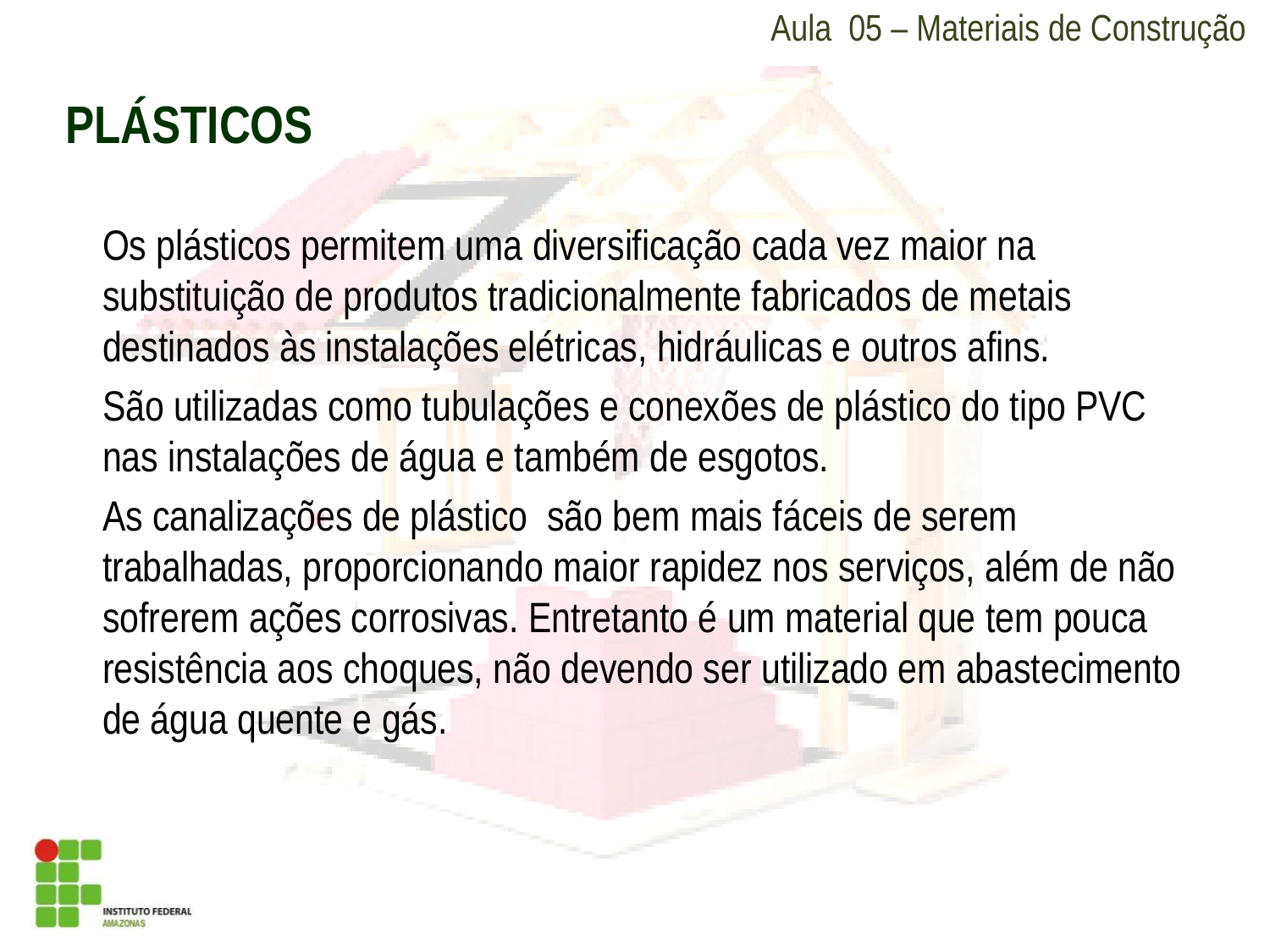

Aula  05 – Materiais de Construção

PLÁSTICOS
	Os plásticos permitem uma diversificação cada vez maior na substituição de produtos tradicionalmente fabricados de metais destinados às instalações elétricas, hidráulicas e outros afins.
	São utilizadas como tubulações e conexões de plástico do tipo PVC  nas instalações de água e também de esgotos.
	As canalizações de plástico  são bem mais fáceis de serem trabalhadas, proporcionando maior rapidez nos serviços, além de não sofrerem ações corrosivas. Entretanto é um material que tem pouca resistência aos choques, não devendo ser utilizado em abastecimento de água quente e gás.